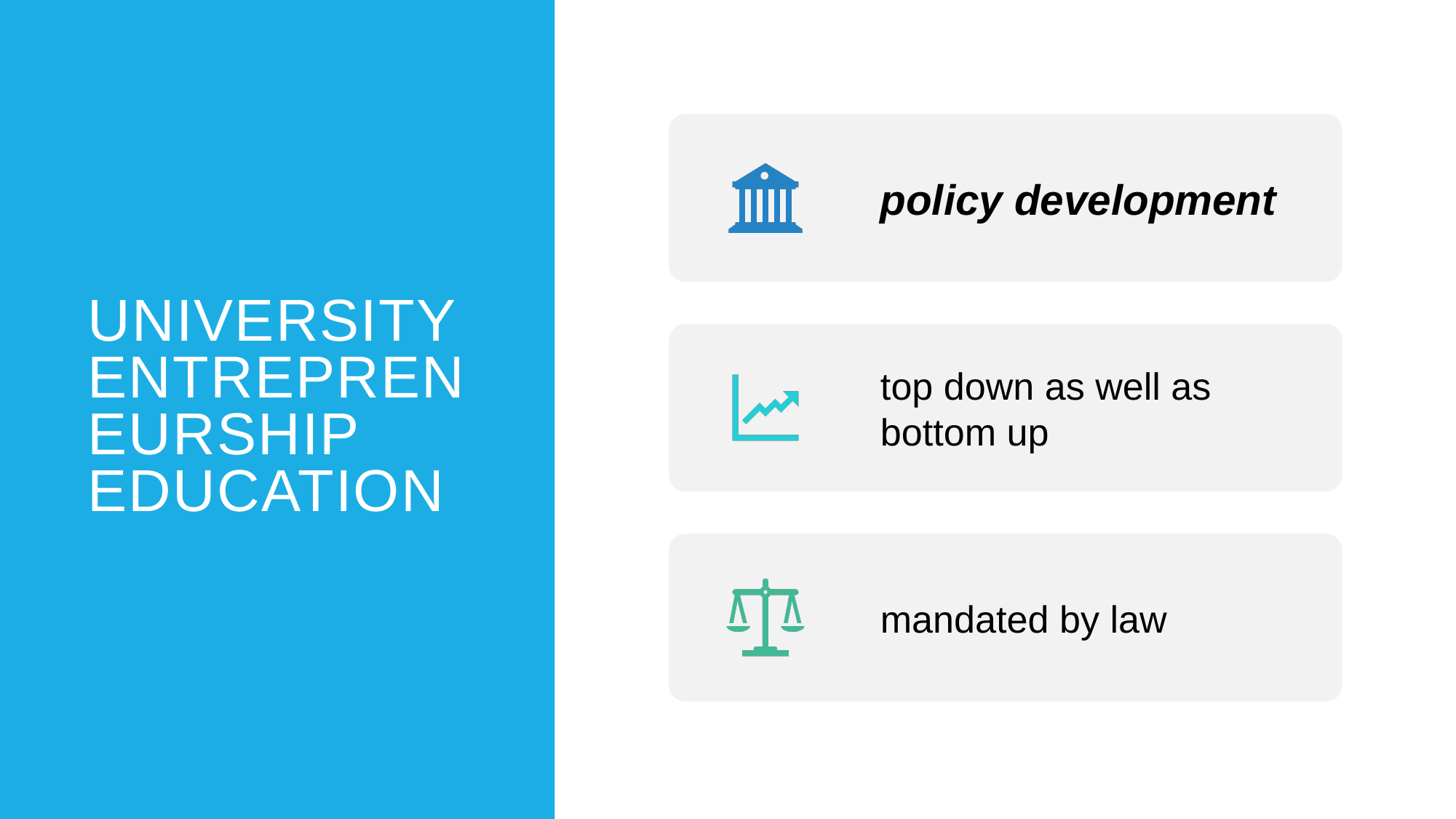

# UNIVERSITY Entrepreneurship education
policy development
top down as well as bottom up
mandated by law